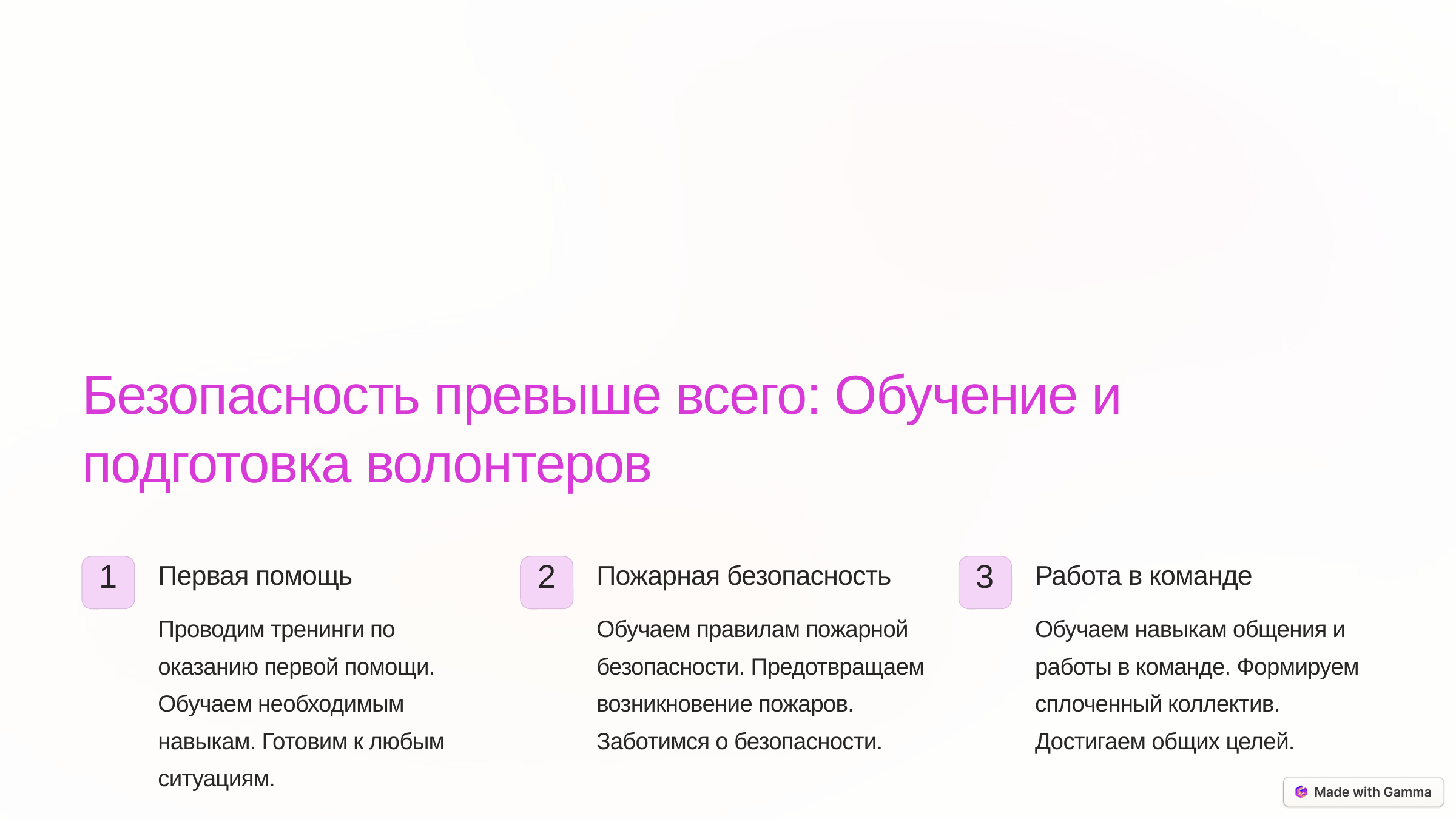

Безопасность превыше всего: Обучение и подготовка волонтеров

Первая помощь

Пожарная безопасность

Работа в команде
1
2
3
Проводим тренинги по оказанию первой помощи. Обучаем необходимым навыкам. Готовим к любым ситуациям.
Обучаем правилам пожарной безопасности. Предотвращаем возникновение пожаров. Заботимся о безопасности.
Обучаем навыкам общения и работы в команде. Формируем сплоченный коллектив. Достигаем общих целей.